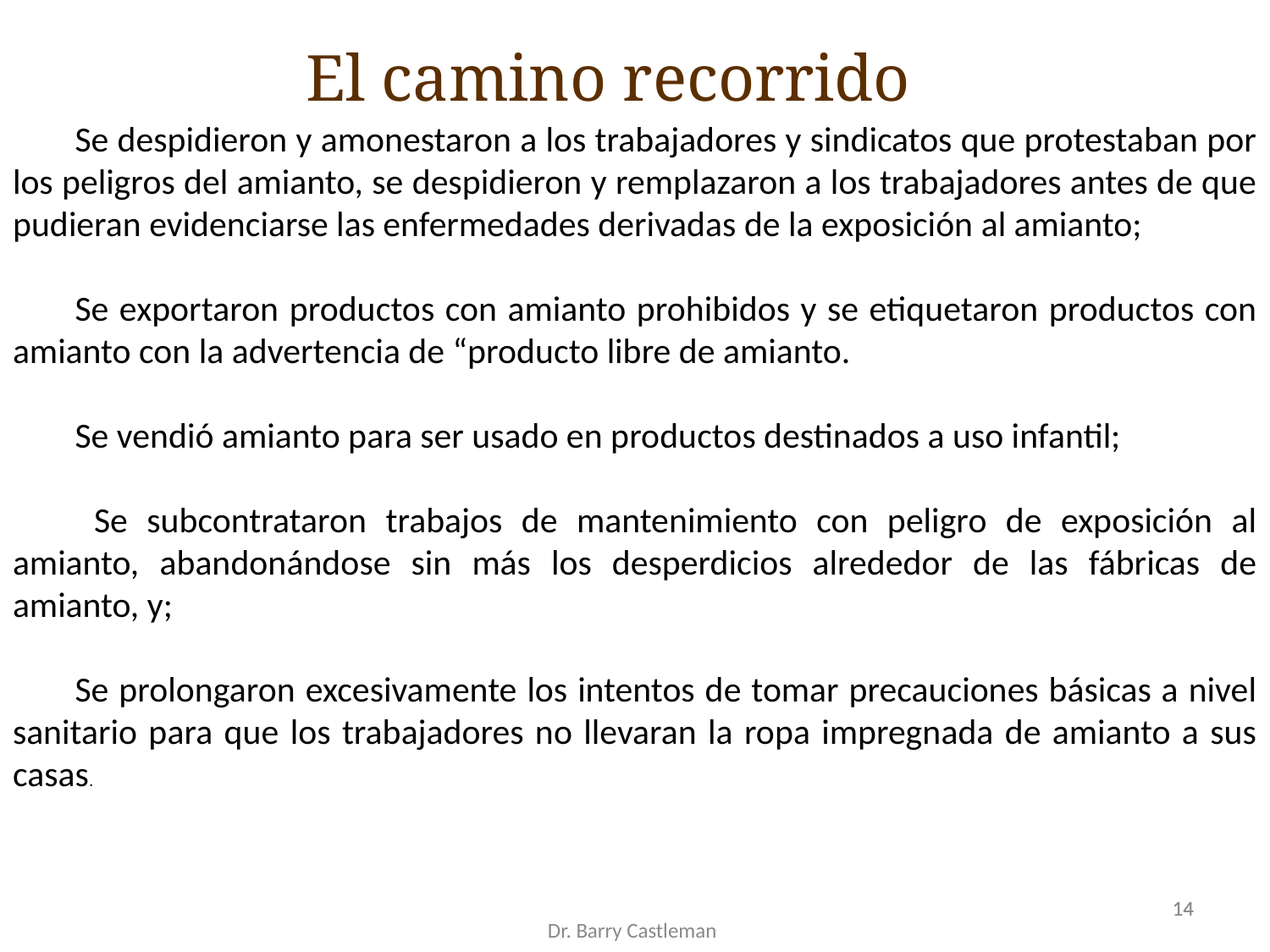

El camino recorrido
Se despidieron y amonestaron a los trabajadores y sindicatos que protestaban por los peligros del amianto, se despidieron y remplazaron a los trabajadores antes de que pudieran evidenciarse las enfermedades derivadas de la exposición al amianto;

Se exportaron productos con amianto prohibidos y se etiquetaron productos con amianto con la advertencia de “producto libre de amianto.

Se vendió amianto para ser usado en productos destinados a uso infantil;

 Se subcontrataron trabajos de mantenimiento con peligro de exposición al amianto, abandonándose sin más los desperdicios alrededor de las fábricas de amianto, y;

Se prolongaron excesivamente los intentos de tomar precauciones básicas a nivel sanitario para que los trabajadores no llevaran la ropa impregnada de amianto a sus casas.

Dr. Barry Castleman
14
14